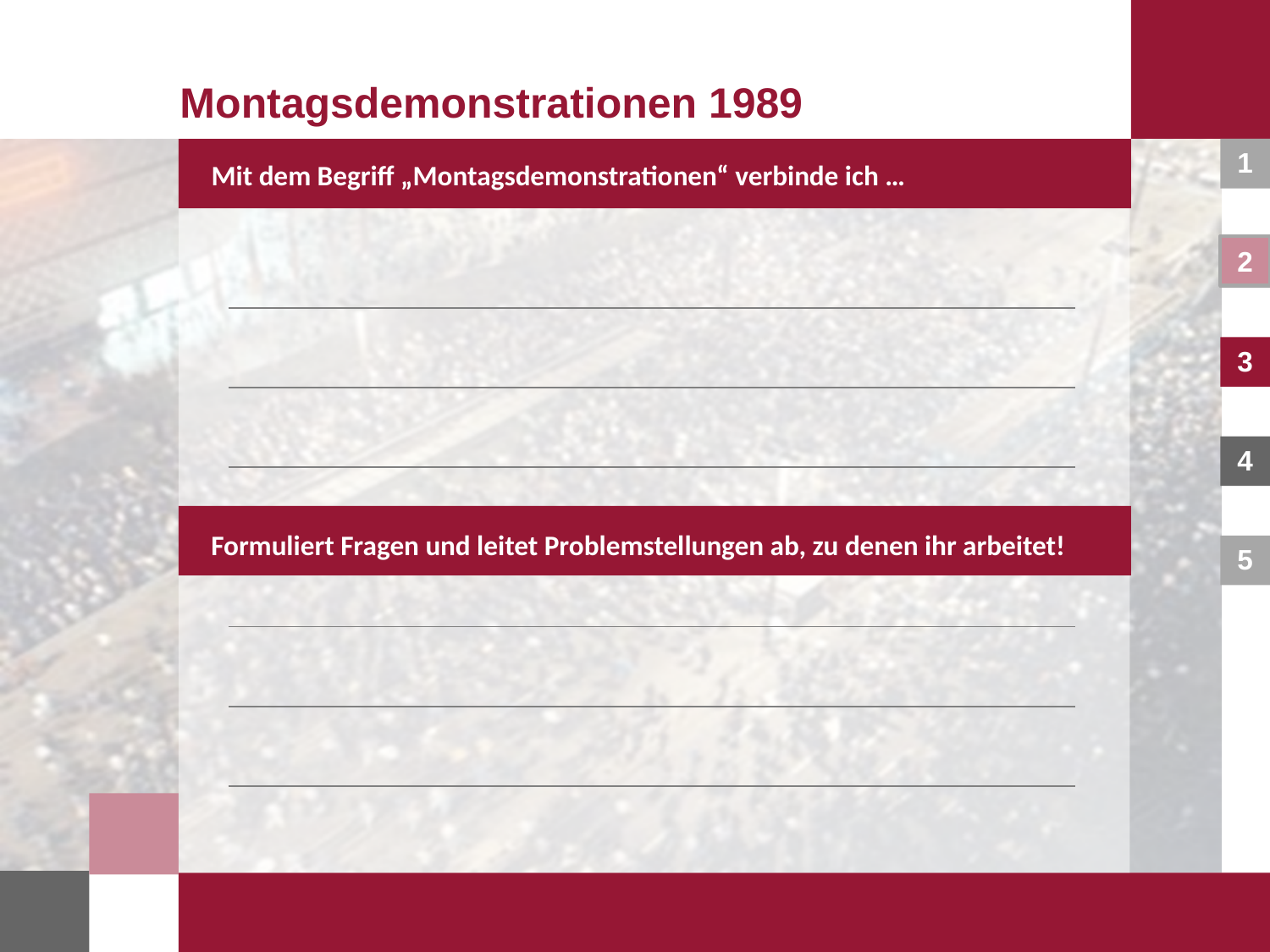

# Montagsdemonstrationen 1989

Mit dem Begriff „Montagsdemonstrationen“ verbinde ich …

|  |
| --- |
|  |
|  |
|  |
|  |
|  |
|  |
|  |

Formuliert Fragen und leitet Problemstellungen ab, zu denen ihr arbeitet!